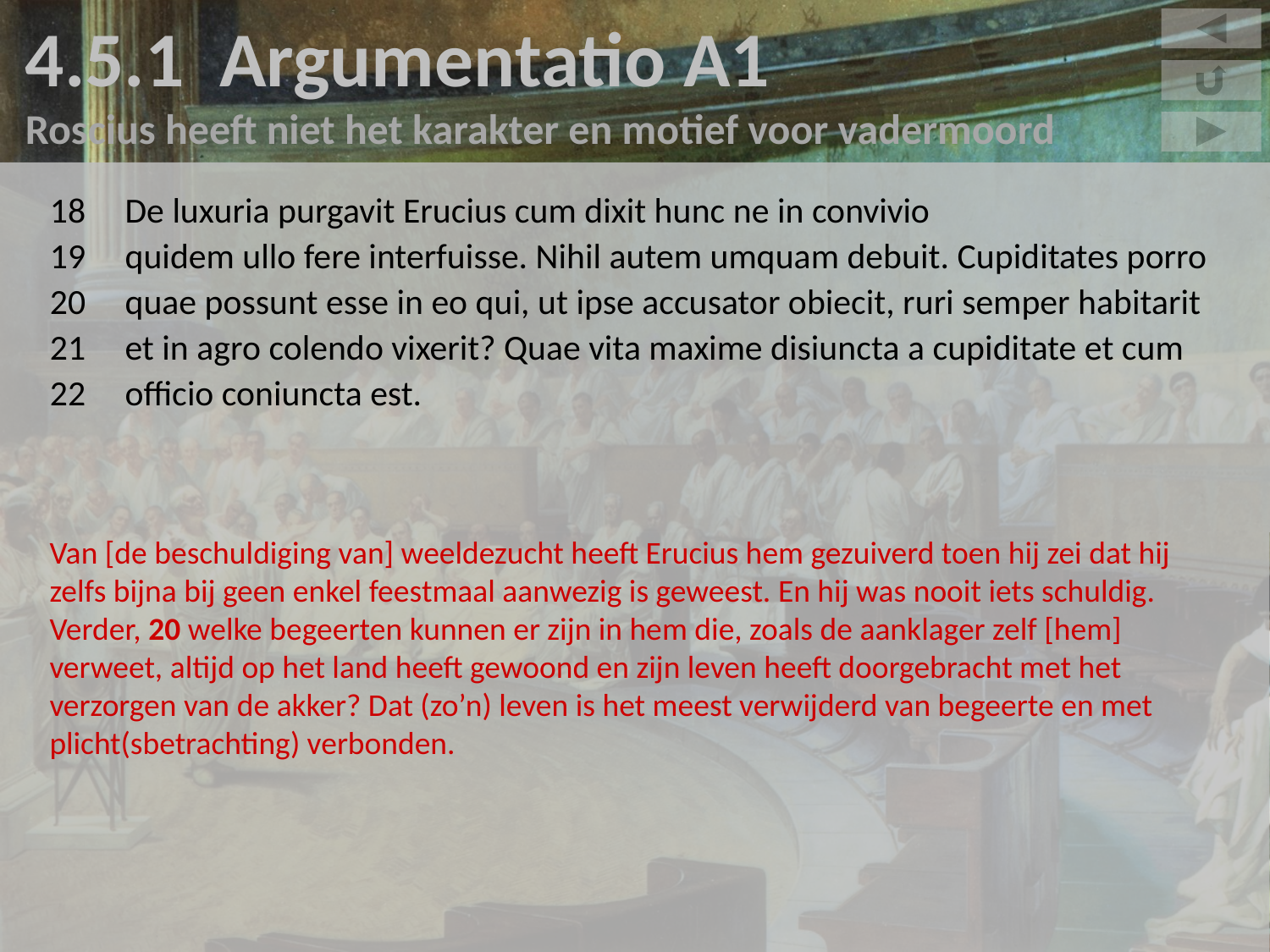

4.5.1  Argumentatio A1
Roscius heeft niet het karakter en motief voor vadermoord

18	De luxuria purgavit Erucius cum dixit hunc ne in convivio
19	quidem ullo fere interfuisse. Nihil autem umquam debuit. Cupiditates porro
20	quae possunt esse in eo qui, ut ipse accusator obiecit, ruri semper habitarit
21	et in agro colendo vixerit? Quae vita maxime disiuncta a cupiditate et cum
22	officio coniuncta est.
Van [de beschuldiging van] weeldezucht heeft Erucius hem gezuiverd toen hij zei dat hij zelfs bijna bij geen enkel feestmaal aanwezig is geweest. En hij was nooit iets schuldig. Verder, 20 welke begeerten kunnen er zijn in hem die, zoals de aanklager zelf [hem] verweet, altijd op het land heeft gewoond en zijn leven heeft doorgebracht met het verzorgen van de akker? Dat (zo’n) leven is het meest verwijderd van begeerte en met plicht(sbetrachting) verbonden.